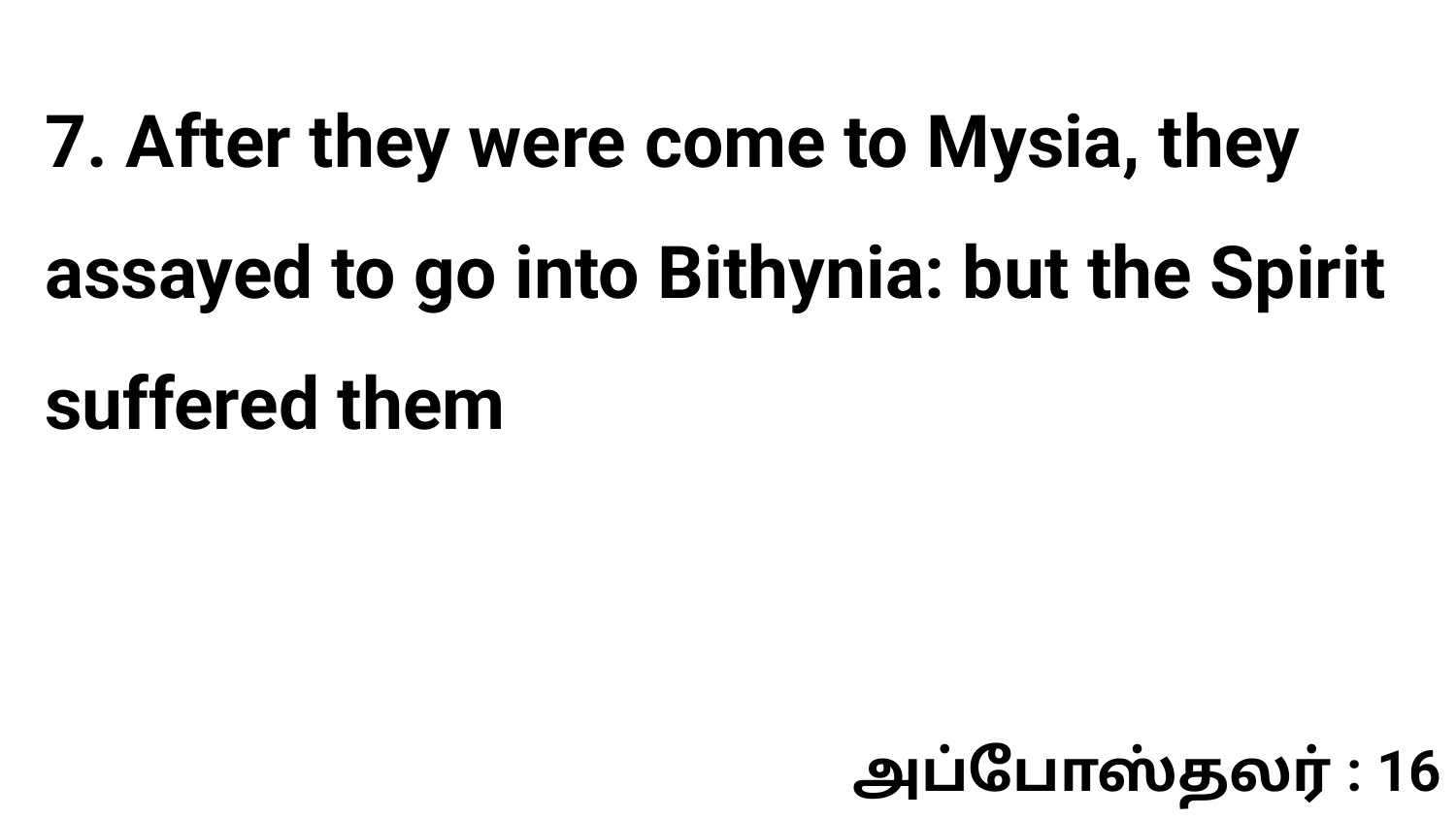

7. After they were come to Mysia, they assayed to go into Bithynia: but the Spirit suffered them
அப்போஸ்தலர் : 16